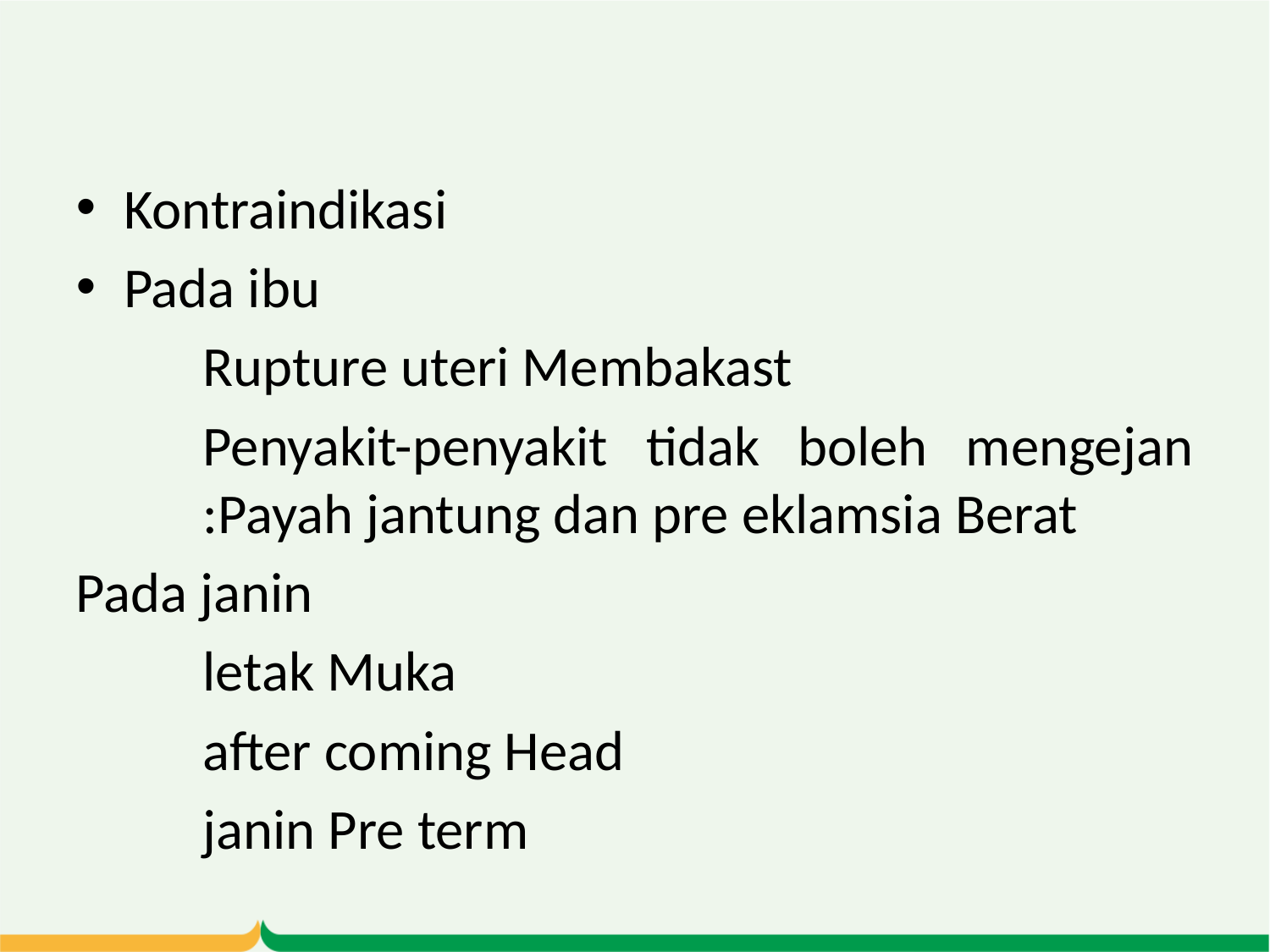

#
Kontraindikasi
Pada ibu
	Rupture uteri Membakast
	Penyakit-penyakit tidak boleh mengejan 	:Payah jantung dan pre eklamsia Berat
Pada janin
	letak Muka
	after coming Head
	janin Pre term